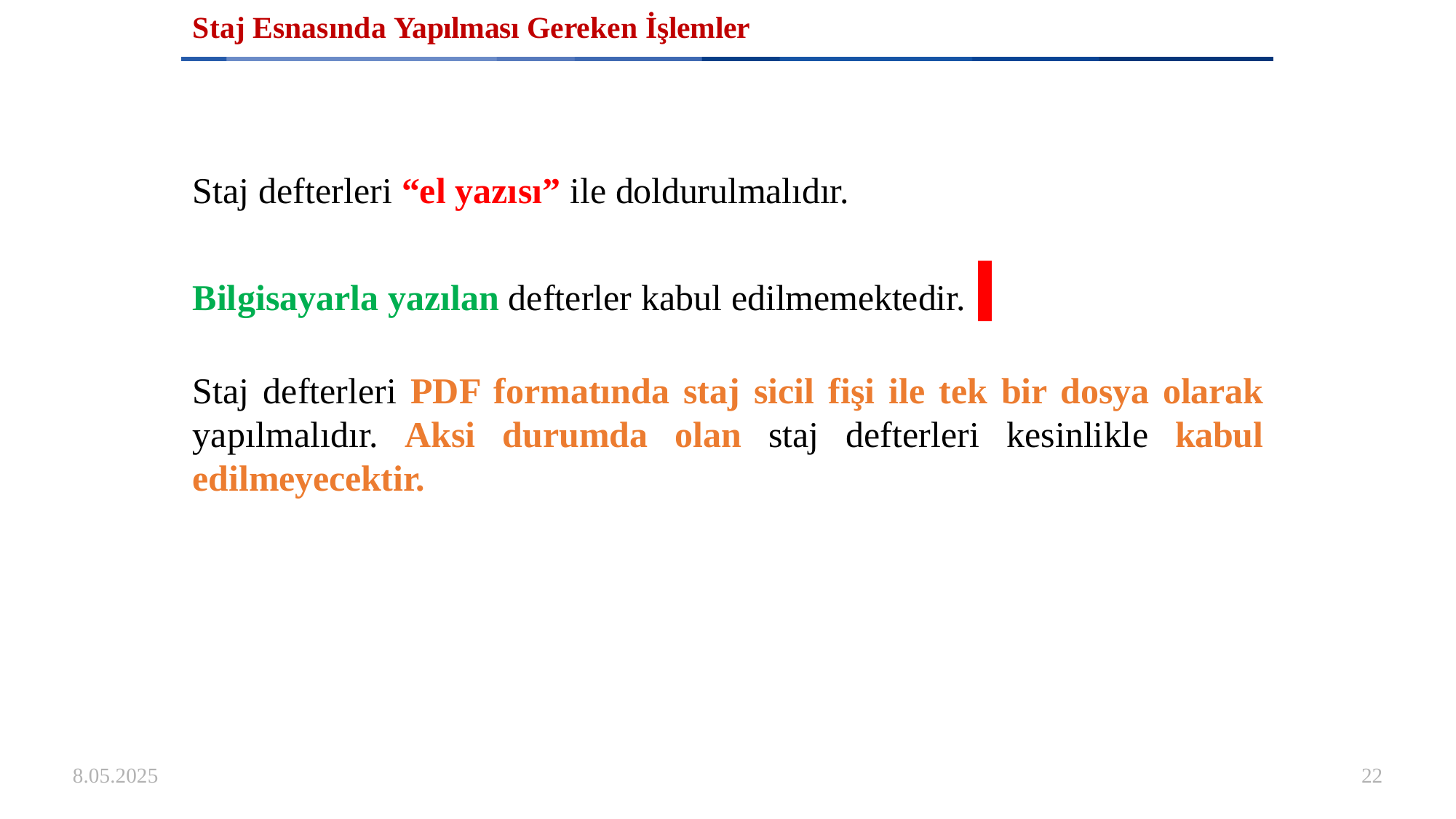

# Staj Esnasında Yapılması Gereken İşlemler
Staj defterleri “el yazısı” ile doldurulmalıdır.

Bilgisayarla yazılan defterler kabul edilmemektedir.

Staj defterleri PDF formatında staj sicil fişi ile tek bir dosya olarak yapılmalıdır.  Aksi  durumda  olan  staj  defterleri  kesinlikle  kabul edilmeyecektir.

8.05.2025
22